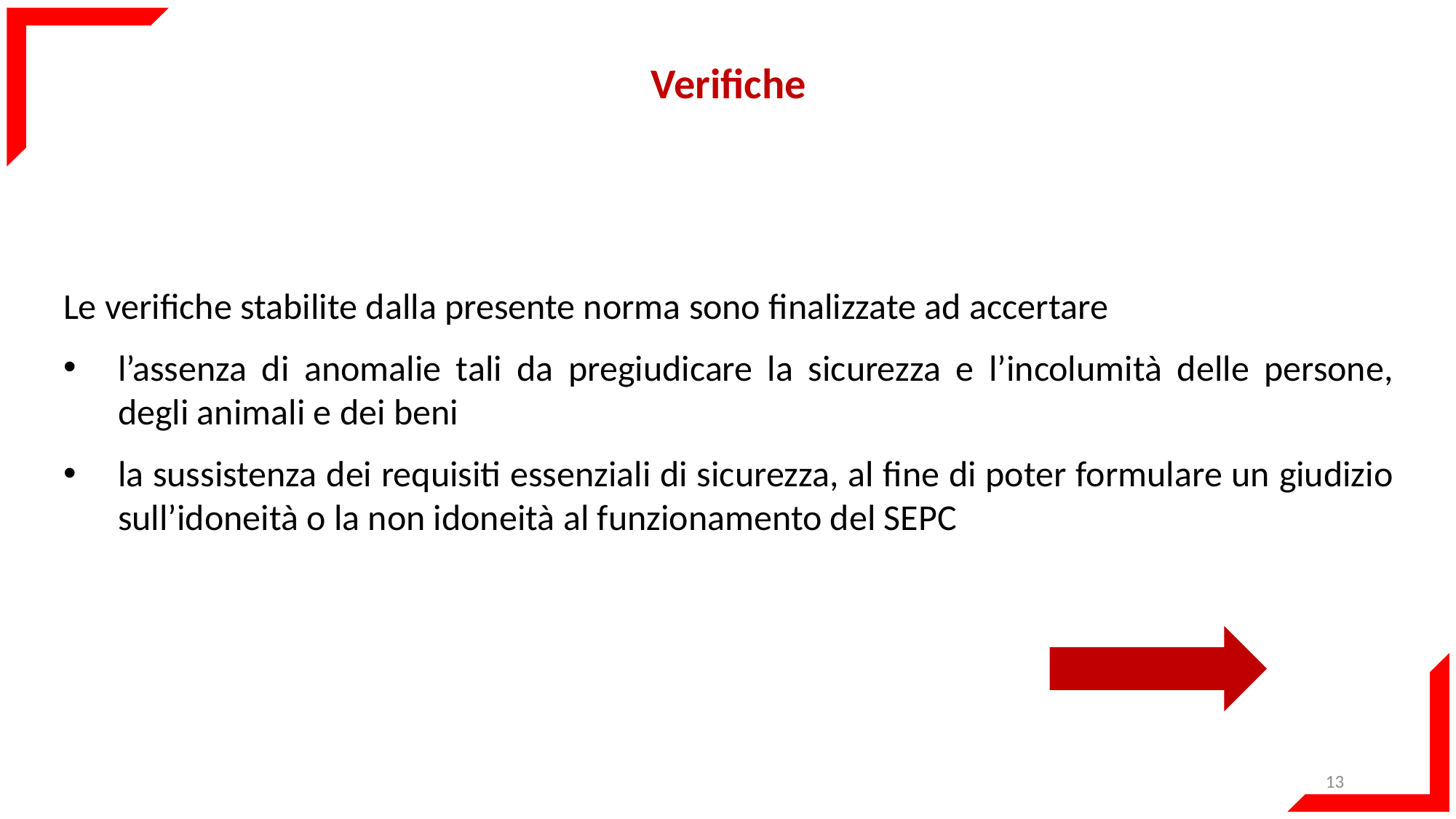

Verifiche
Le verifiche stabilite dalla presente norma sono finalizzate ad accertare
l’assenza di anomalie tali da pregiudicare la sicurezza e l’incolumità delle persone, degli animali e dei beni
la sussistenza dei requisiti essenziali di sicurezza, al fine di poter formulare un giudizio sull’idoneità o la non idoneità al funzionamento del SEPC

13